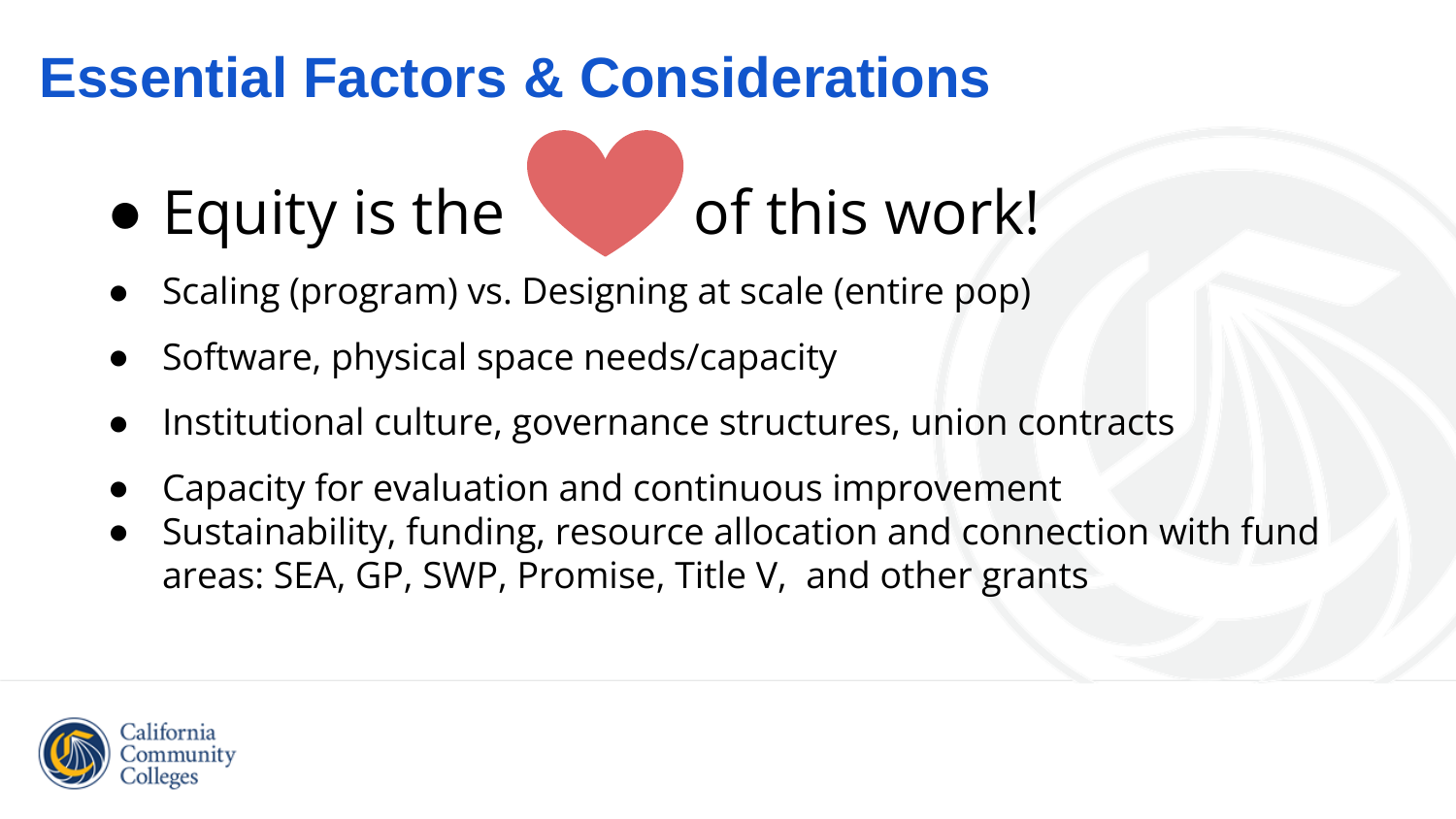

# Essential Factors & Considerations

Equity is the            of this work!
Scaling (program) vs. Designing at scale (entire pop)
Software, physical space needs/capacity
Institutional culture, governance structures, union contracts
Capacity for evaluation and continuous improvement
Sustainability, funding, resource allocation and connection with fund areas: SEA, GP, SWP, Promise, Title V,  and other grants